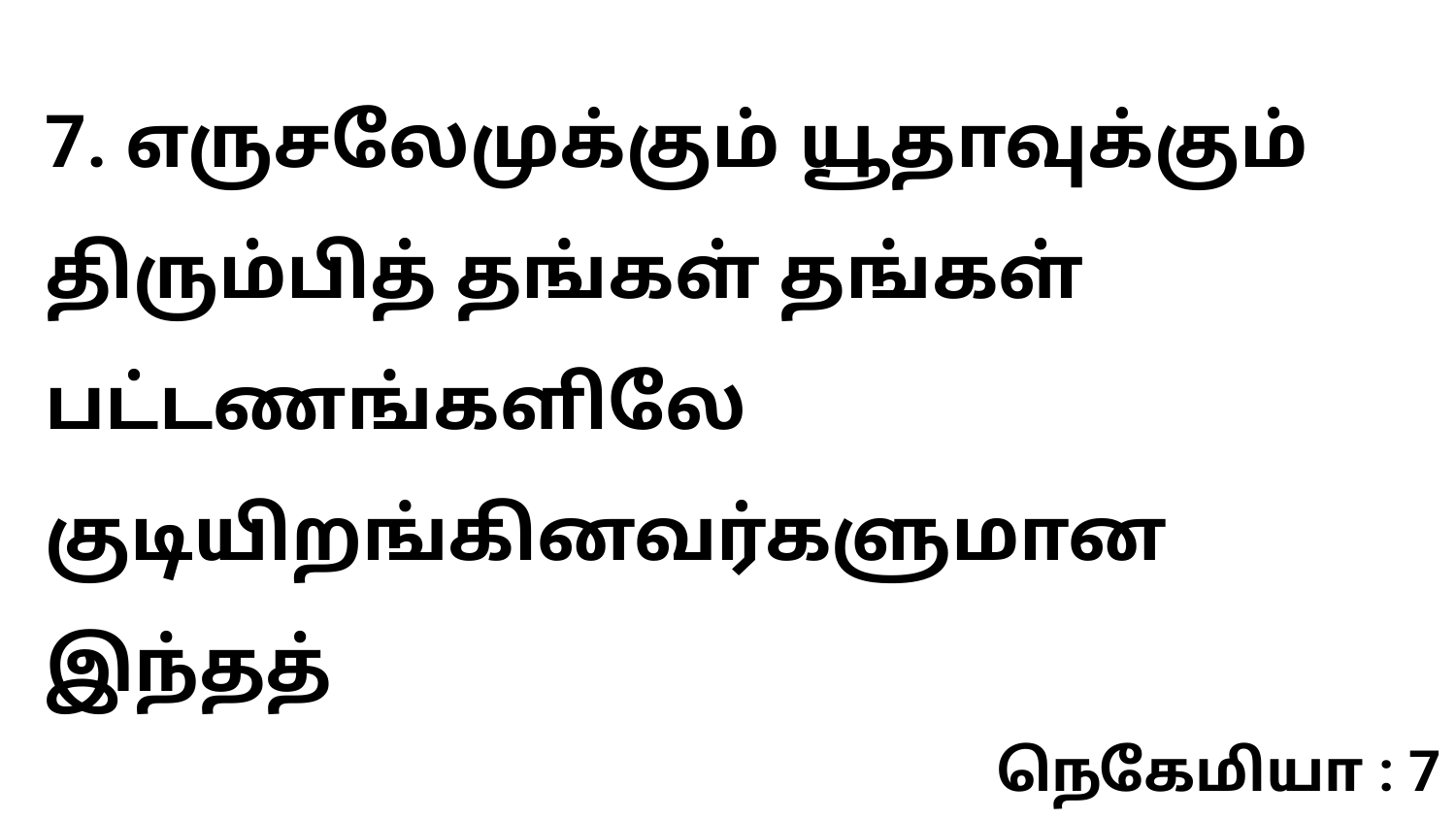

7. எருசலேமுக்கும் யூதாவுக்கும் திரும்பித் தங்கள் தங்கள் பட்டணங்களிலே குடியிறங்கினவர்களுமான இந்தத்
நெகேமியா : 7